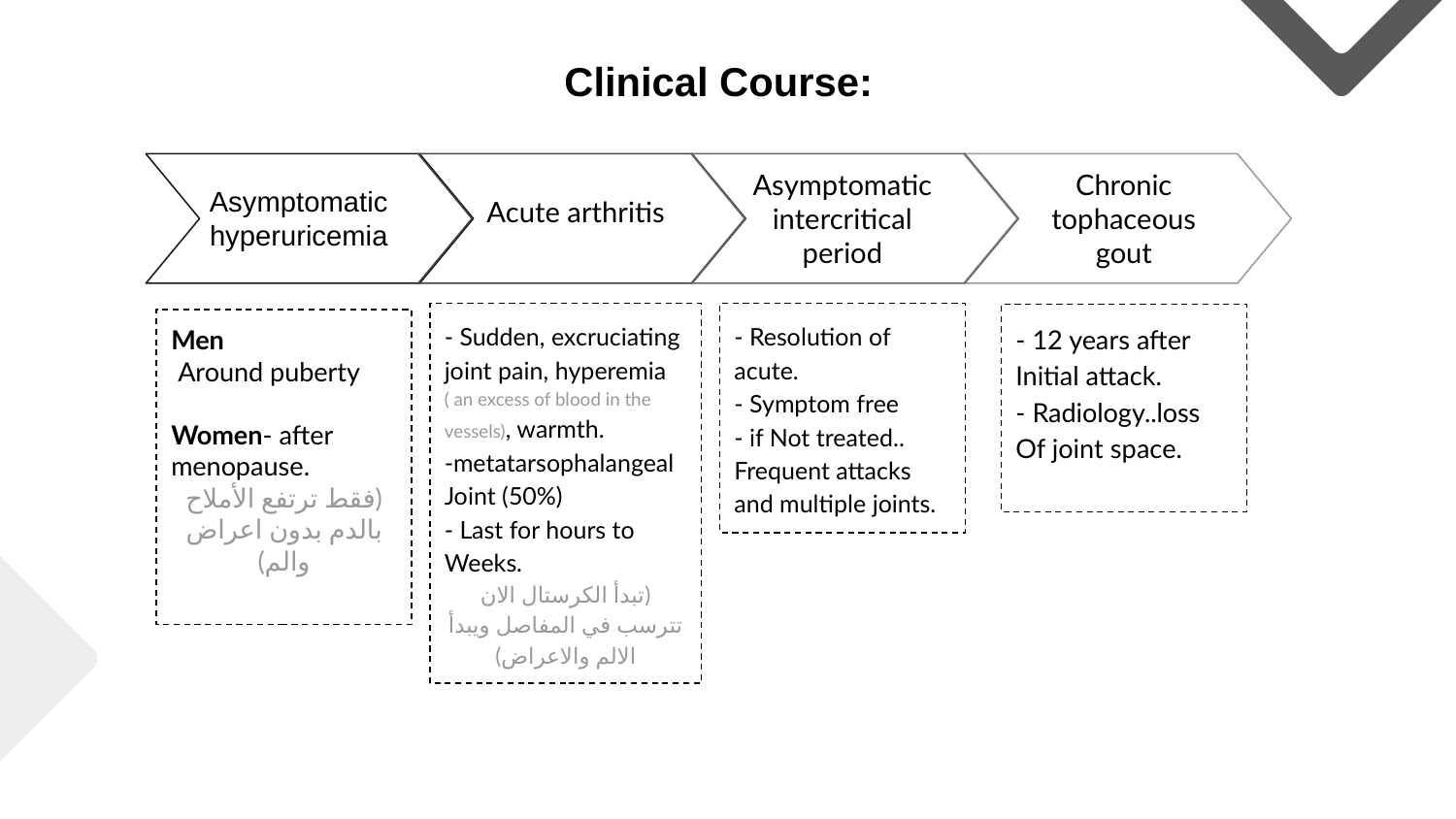

Clinical Course:
Asymptomatic
intercritical
period
Chronic tophaceous
gout

Asymptomatic
hyperuricemia
Acute arthritis
- Sudden, excruciating
joint pain, hyperemia
( an excess of blood in the vessels), warmth.
-metatarsophalangeal
Joint (50%)
- Last for hours to
Weeks.
(تبدأ الكرستال الان تترسب في المفاصل ويبدأ الالم والاعراض)
- Resolution of acute.
- Symptom free
- if Not treated..
Frequent attacks
and multiple joints.
- 12 years after
Initial attack.
- Radiology..loss
Of joint space.

Men
 Around puberty

Women- after
menopause.
(فقط ترتفع الأملاح بالدم بدون اعراض والم)